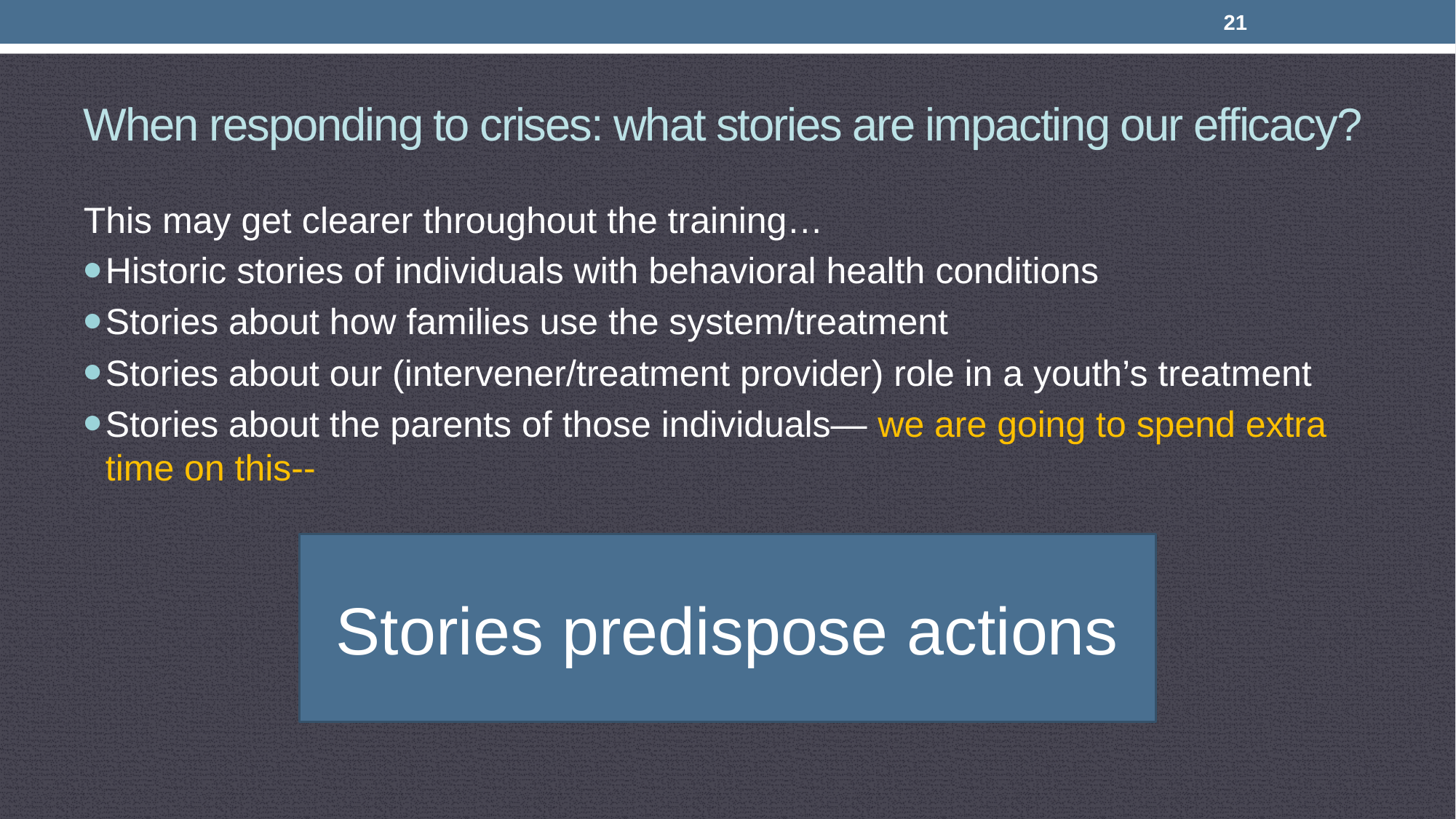

21
# When responding to crises: what stories are impacting our efficacy?
This may get clearer throughout the training…
Historic stories of individuals with behavioral health conditions
Stories about how families use the system/treatment
Stories about our (intervener/treatment provider) role in a youth’s treatment
Stories about the parents of those individuals— we are going to spend extra time on this--

Stories predispose actions